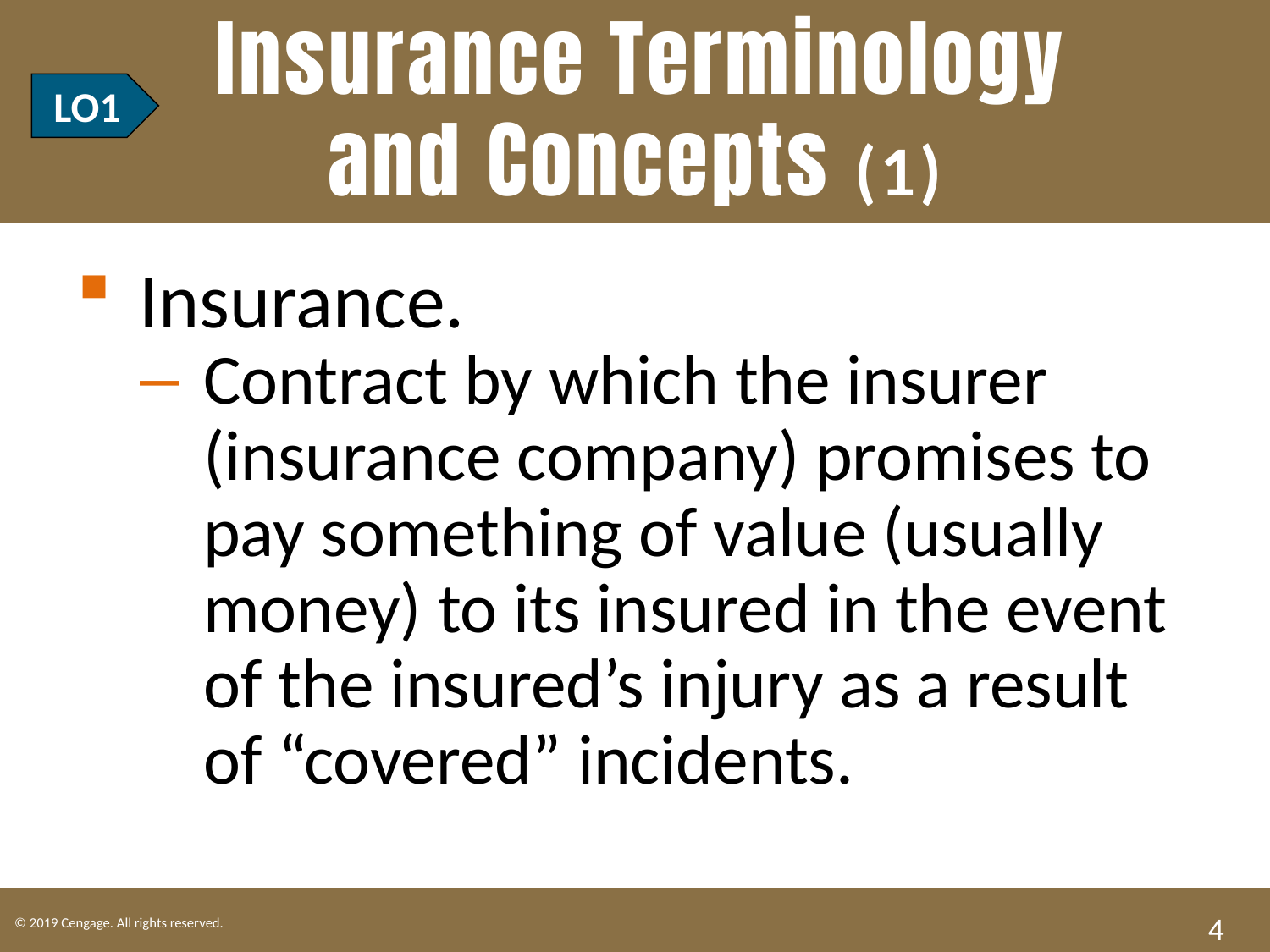

# LO1 Insurance Terminology and Concepts (1)
LO1
Insurance.
Contract by which the insurer (insurance company) promises to pay something of value (usually money) to its insured in the event of the insured’s injury as a result of “covered” incidents.
4